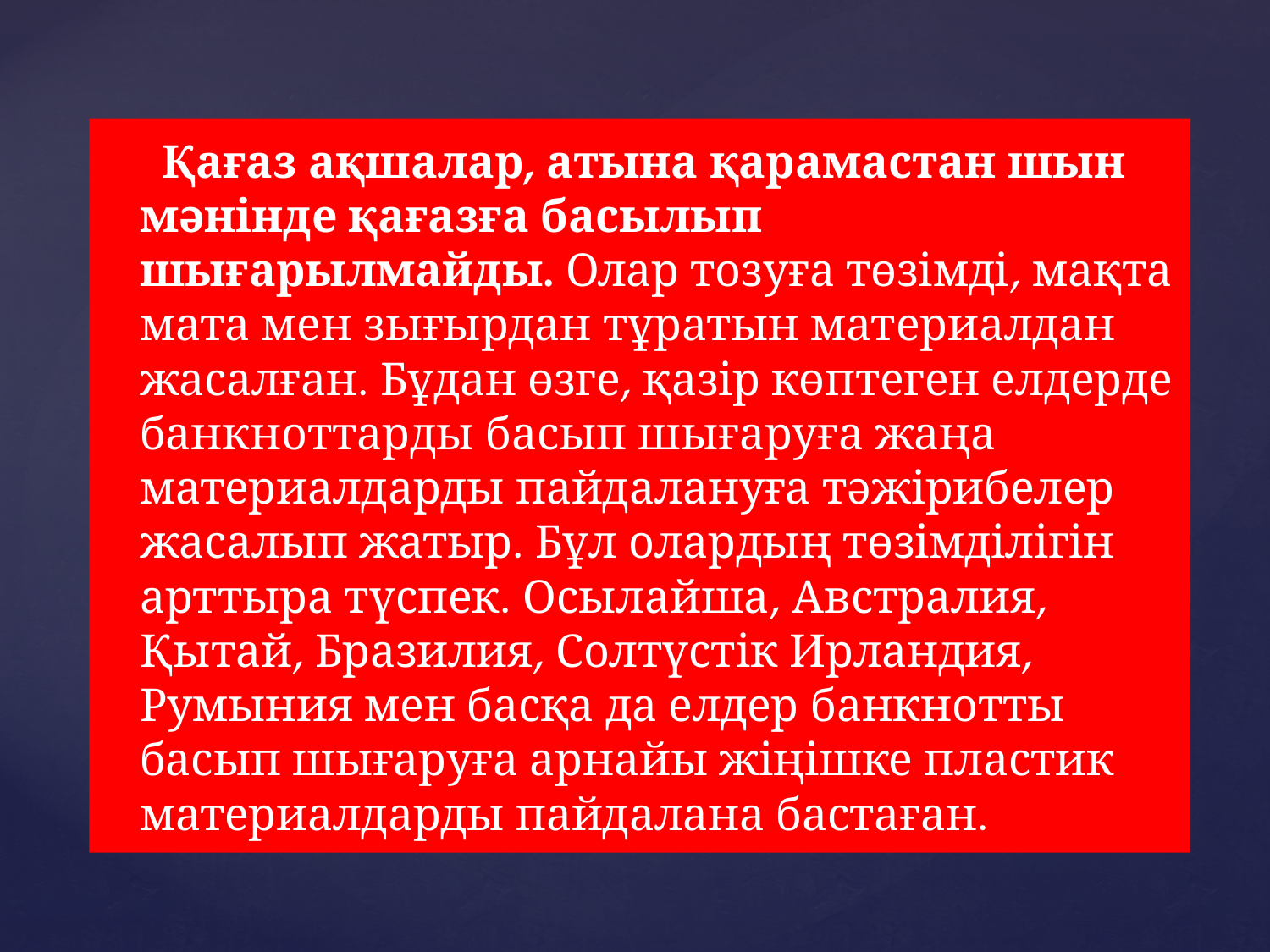

Қағаз ақшалар, атына қарамастан шын мәнінде қағазға басылып шығарылмайды. Олар тозуға төзімді, мақта мата мен зығырдан тұратын материалдан жасалған. Бұдан өзге, қазір көптеген елдерде банкноттарды басып шығаруға жаңа материалдарды пайдалануға тәжірибелер жасалып жатыр. Бұл олардың төзімділігін арттыра түспек. Осылайша, Австралия, Қытай, Бразилия, Солтүстік Ирландия, Румыния мен басқа да елдер банкнотты басып шығаруға арнайы жіңішке пластик материалдарды пайдалана бастаған.